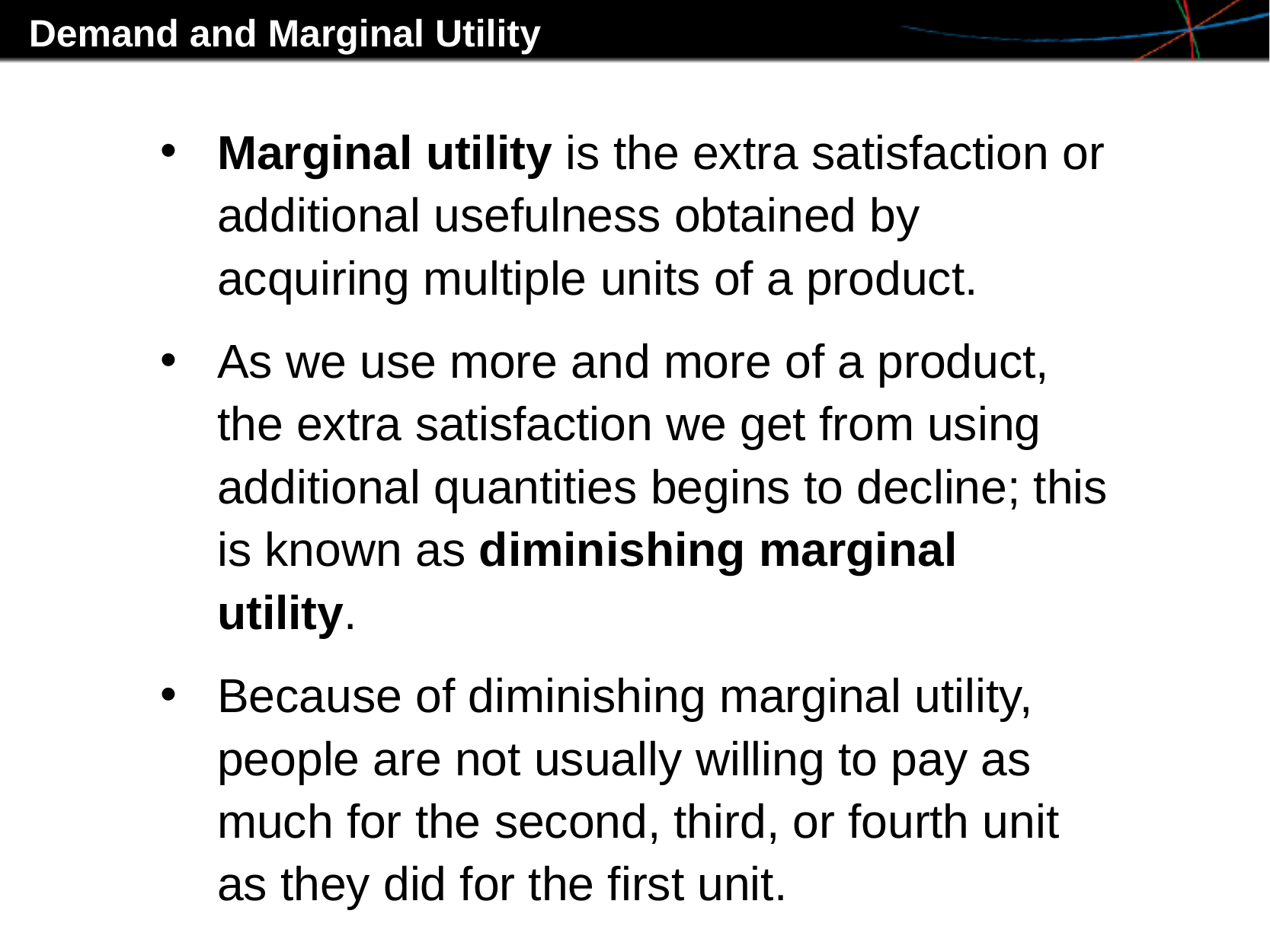

Demand and Marginal Utility
Marginal utility is the extra satisfaction or additional usefulness obtained by acquiring multiple units of a product.
As we use more and more of a product, the extra satisfaction we get from using additional quantities begins to decline; this is known as diminishing marginal utility.
Because of diminishing marginal utility, people are not usually willing to pay as much for the second, third, or fourth unit as they did for the first unit.